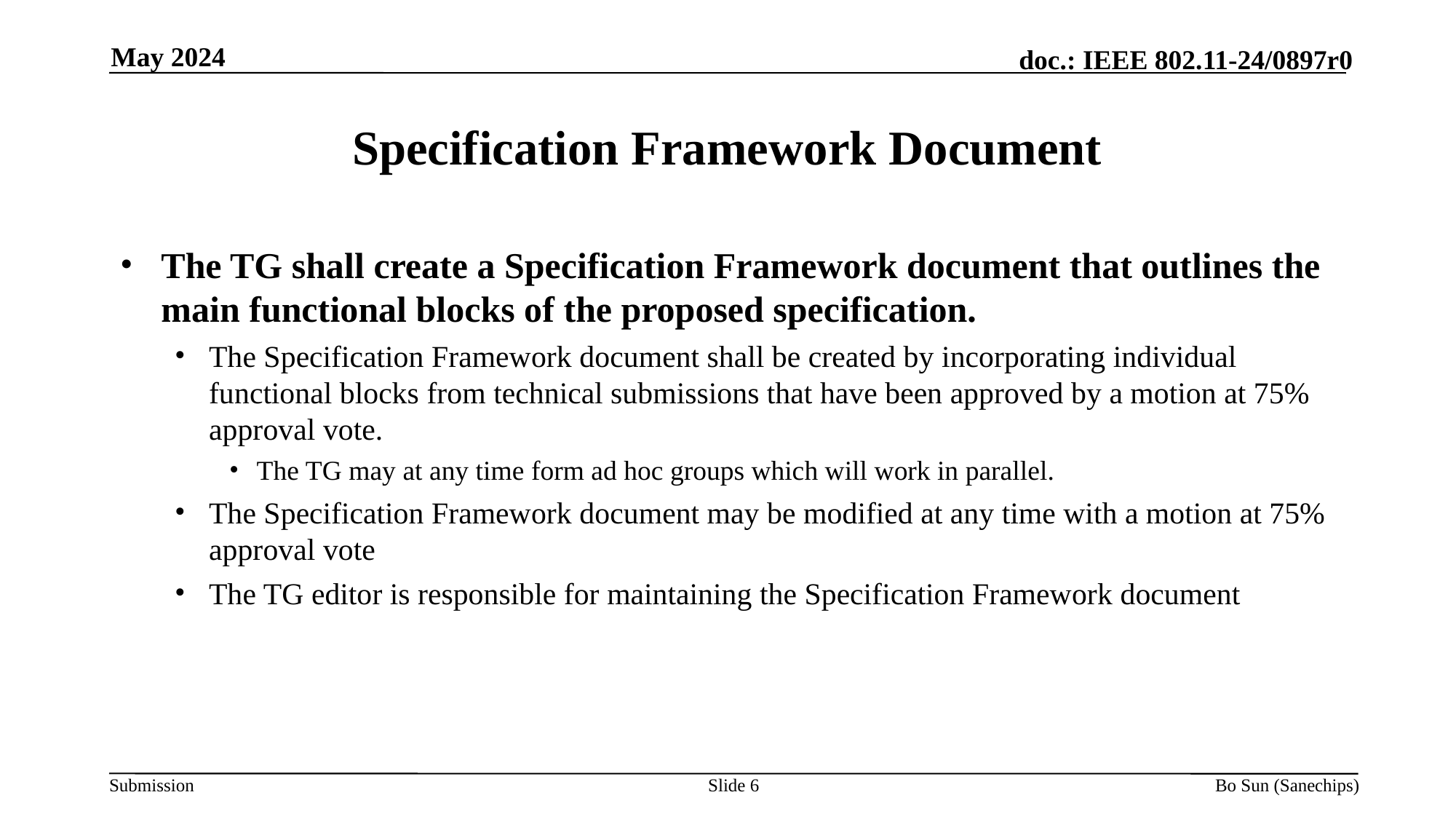

May 2024
# Specification Framework Document
The TG shall create a Specification Framework document that outlines the main functional blocks of the proposed specification.
The Specification Framework document shall be created by incorporating individual functional blocks from technical submissions that have been approved by a motion at 75% approval vote.
The TG may at any time form ad hoc groups which will work in parallel.
The Specification Framework document may be modified at any time with a motion at 75% approval vote
The TG editor is responsible for maintaining the Specification Framework document

Slide 6
Bo Sun (Sanechips)